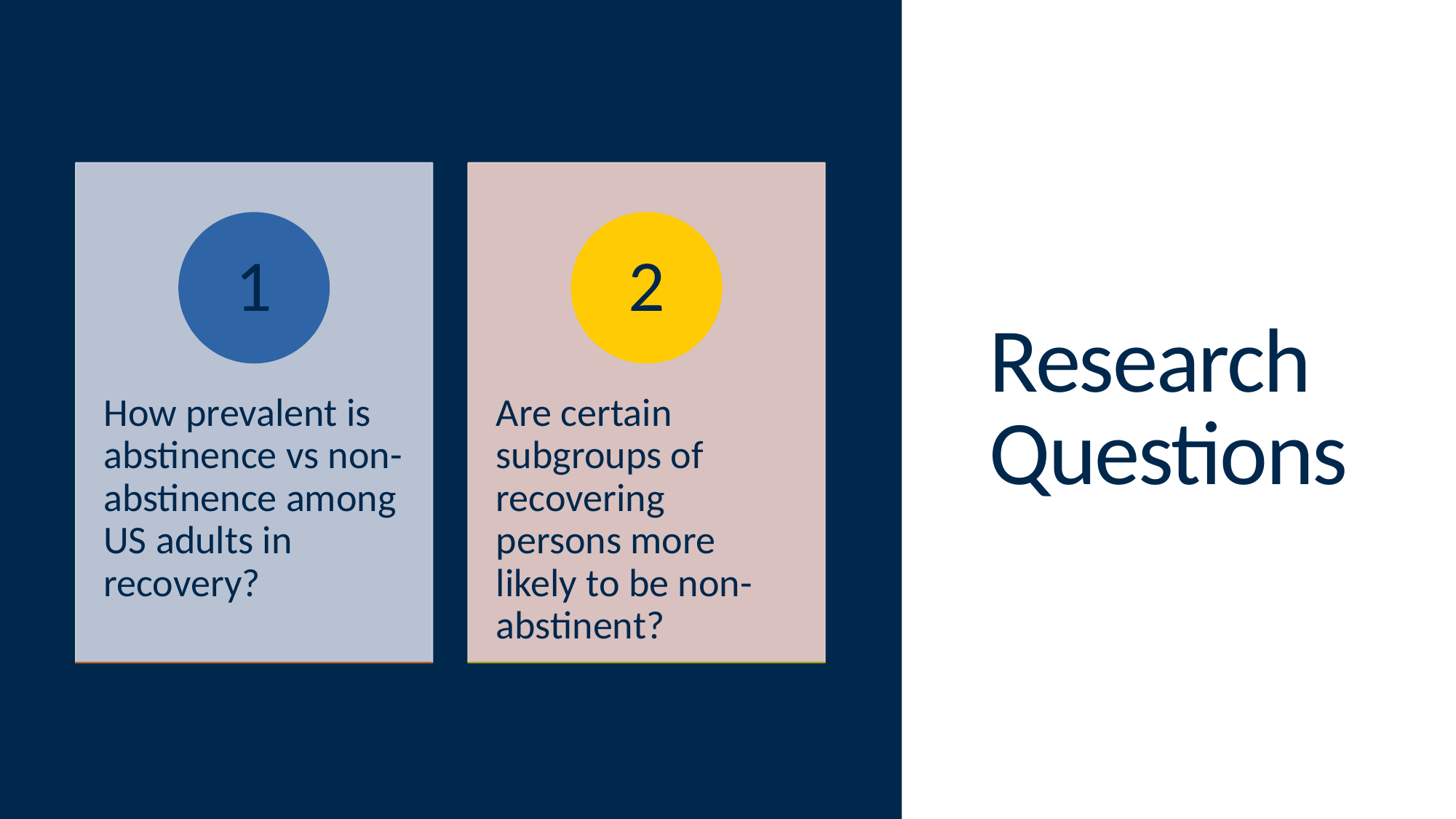

# Research Questions
How prevalent is abstinence vs non-abstinence among US adults in recovery?
1
Are certain subgroups of recovering persons more likely to be non-abstinent?
2